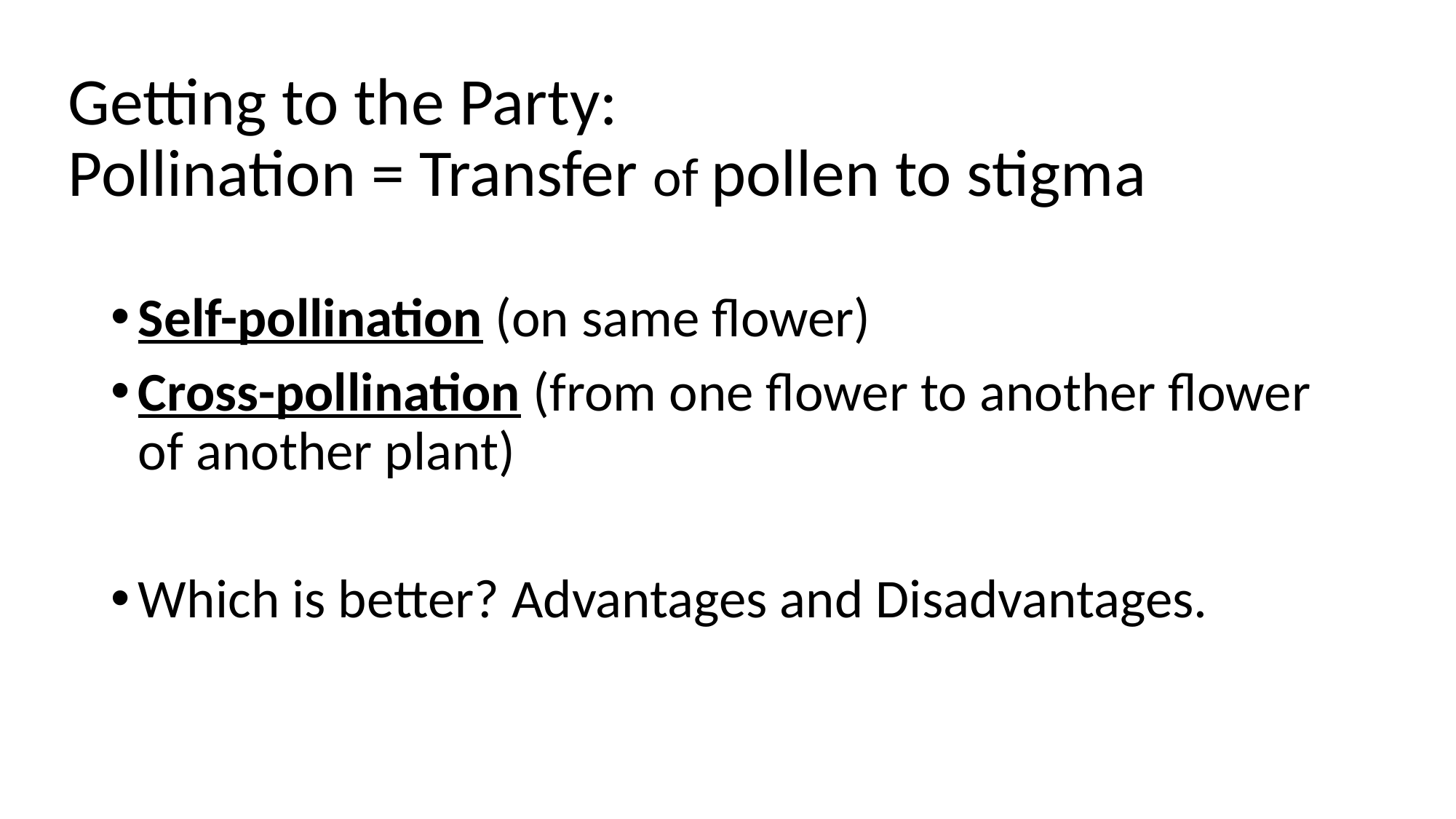

# Getting to the Party: Pollination = Transfer of pollen to stigma

Self-pollination (on same flower)
Cross-pollination (from one flower to another flower of another plant)

Which is better? Advantages and Disadvantages.